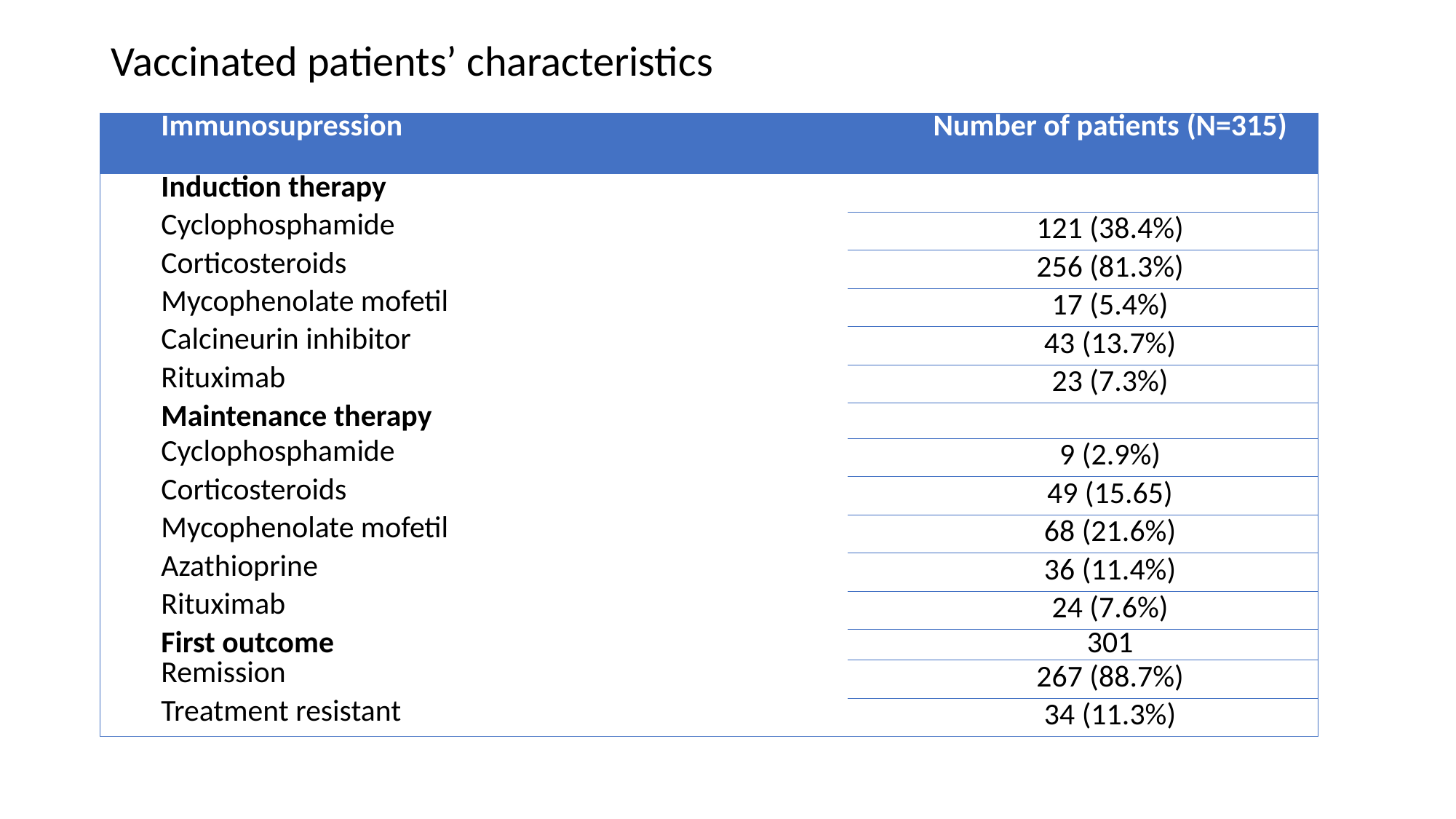

# Vaccinated patients’ characteristics
| Immunosupression | Number of patients (N=315) |
| --- | --- |
| Induction therapy |  |
| Cyclophosphamide | 121 (38.4%) |
| Corticosteroids | 256 (81.3%) |
| Mycophenolate mofetil | 17 (5.4%) |
| Calcineurin inhibitor | 43 (13.7%) |
| Rituximab | 23 (7.3%) |
| Maintenance therapy |  |
| Cyclophosphamide | 9 (2.9%) |
| Corticosteroids | 49 (15.65) |
| Mycophenolate mofetil | 68 (21.6%) |
| Azathioprine | 36 (11.4%) |
| Rituximab | 24 (7.6%) |
| First outcome | 301 |
| Remission | 267 (88.7%) |
| Treatment resistant | 34 (11.3%) |